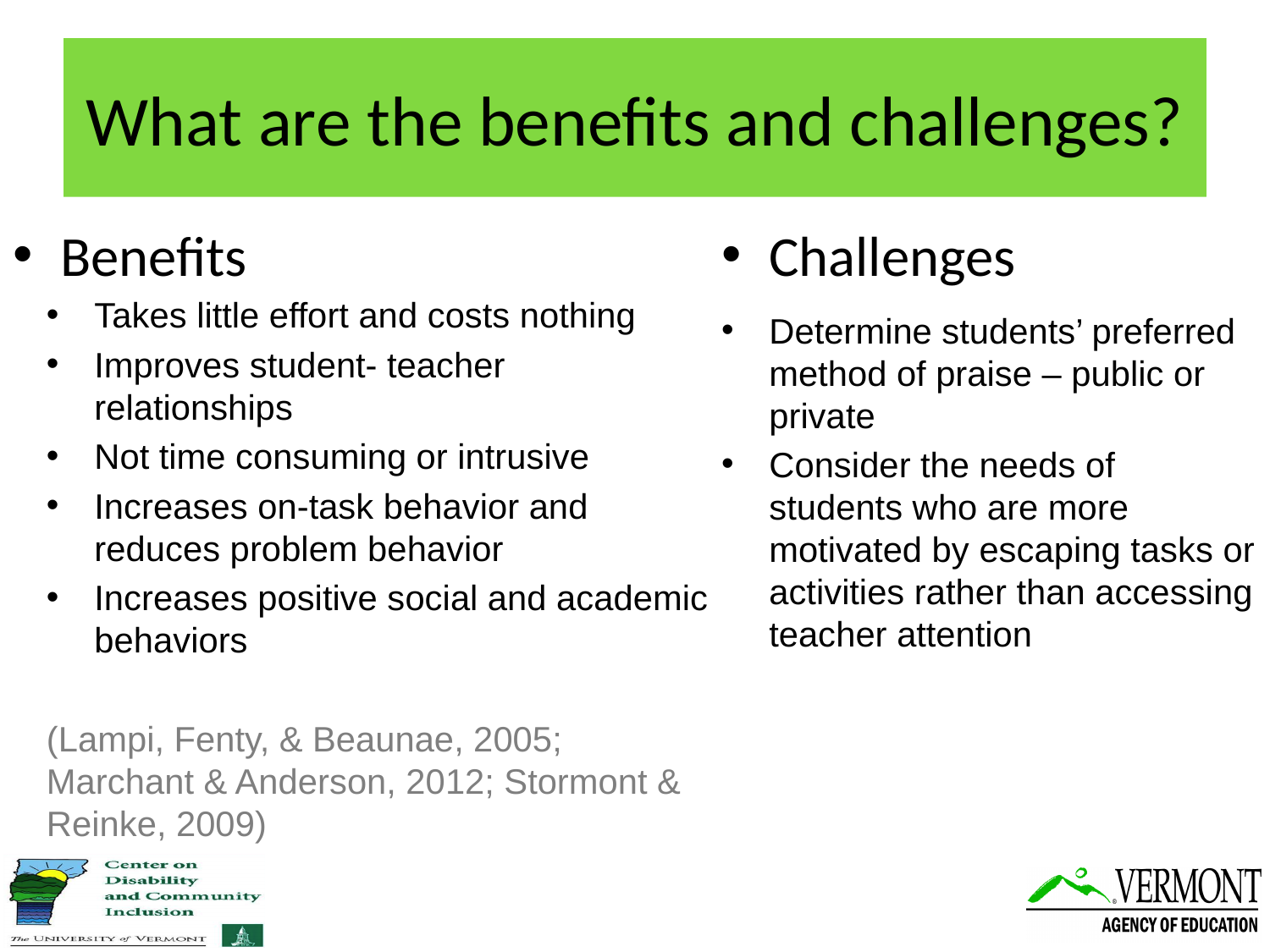

# What are the benefits and challenges?
Benefits
Challenges
Takes little effort and costs nothing
Improves student- teacher relationships
Not time consuming or intrusive
Increases on-task behavior and reduces problem behavior
Increases positive social and academic behaviors

(Lampi, Fenty, & Beaunae, 2005; Marchant & Anderson, 2012; Stormont & Reinke, 2009)
Determine students’ preferred method of praise – public or private
Consider the needs of students who are more motivated by escaping tasks or activities rather than accessing teacher attention